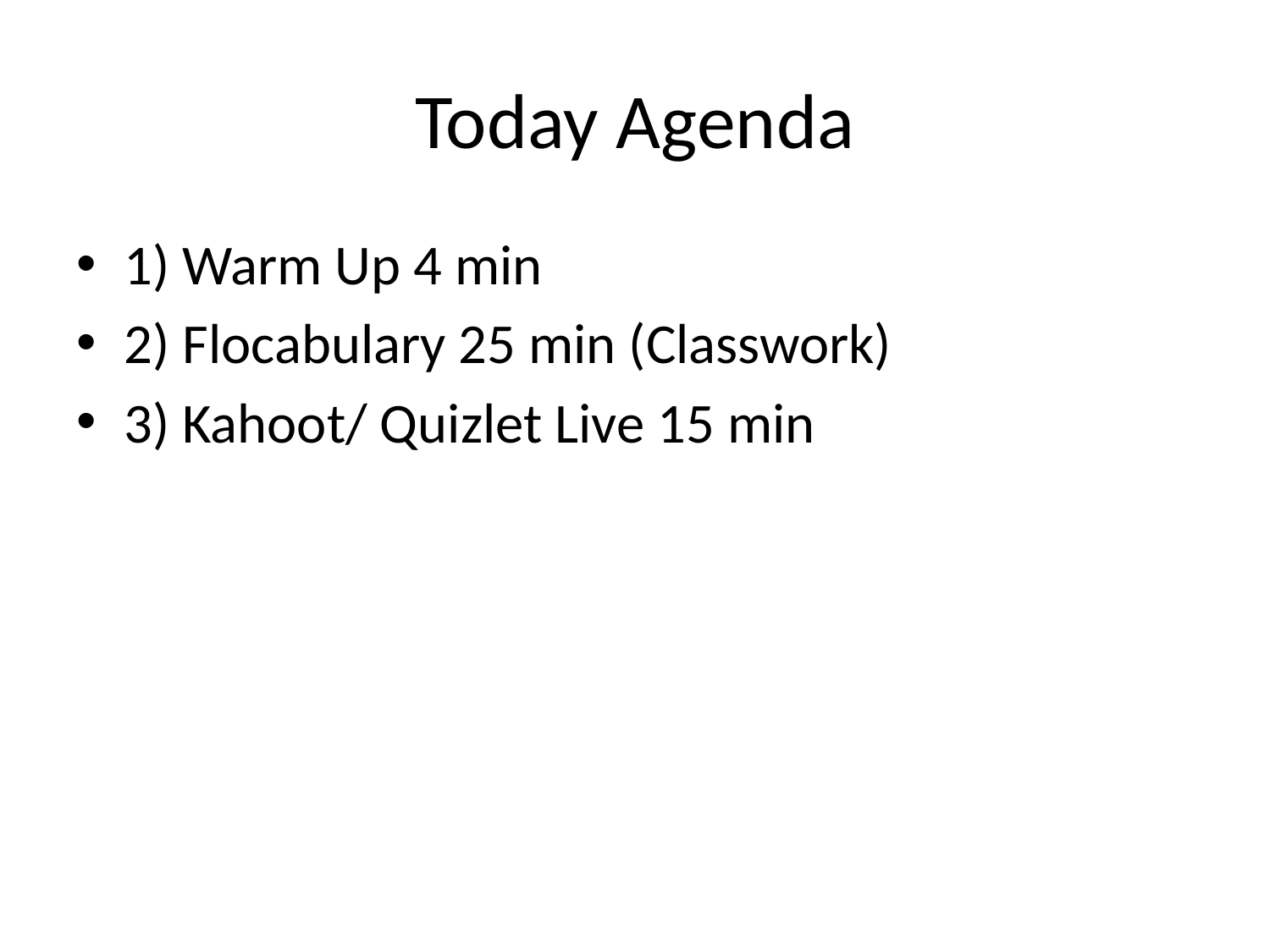

# Today Agenda
1) Warm Up 4 min
2) Flocabulary 25 min (Classwork)
3) Kahoot/ Quizlet Live 15 min